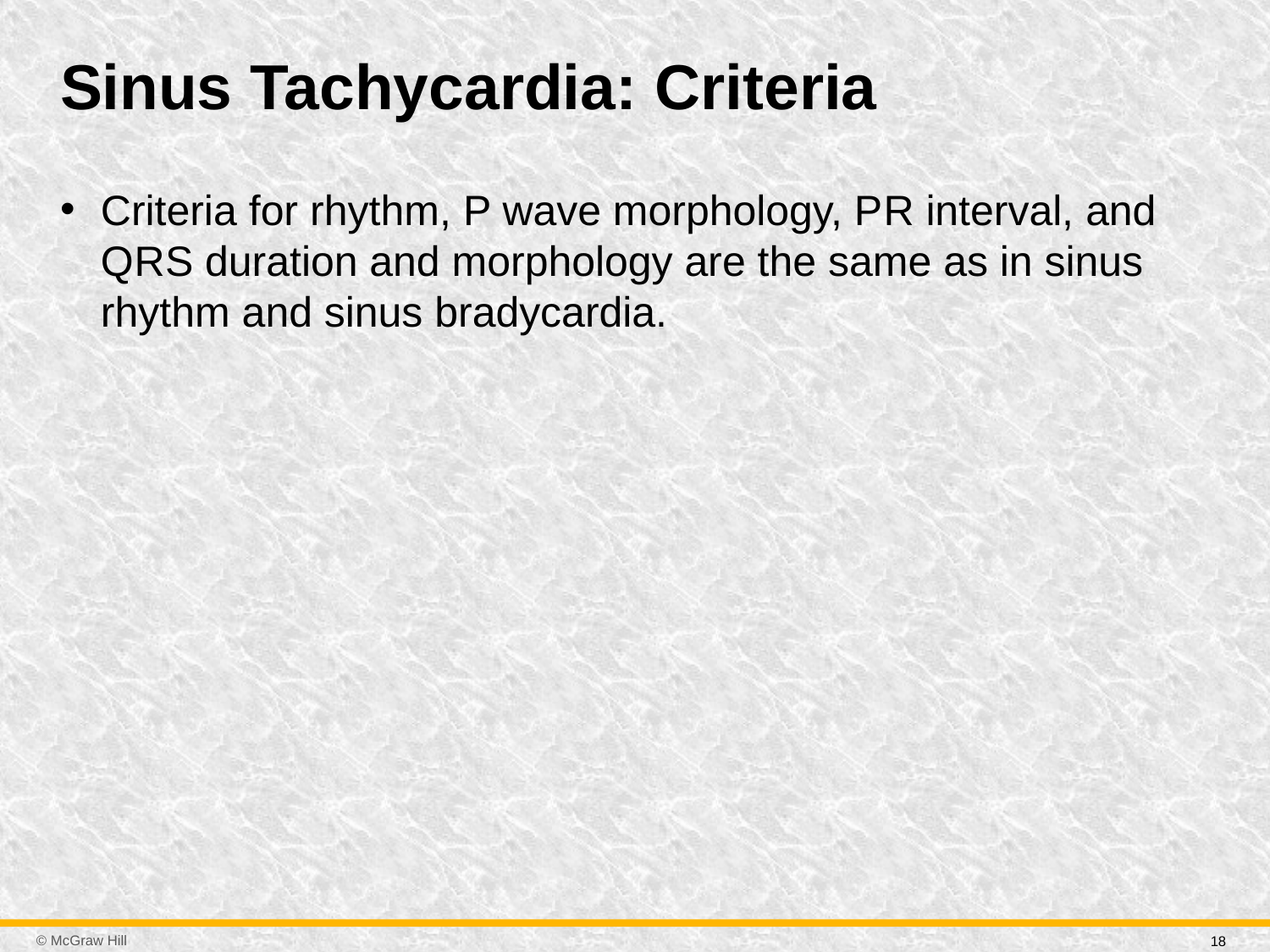

# Sinus Tachycardia: Criteria
Criteria for rhythm, P wave morphology, P R interval, and Q R S duration and morphology are the same as in sinus rhythm and sinus bradycardia.
18